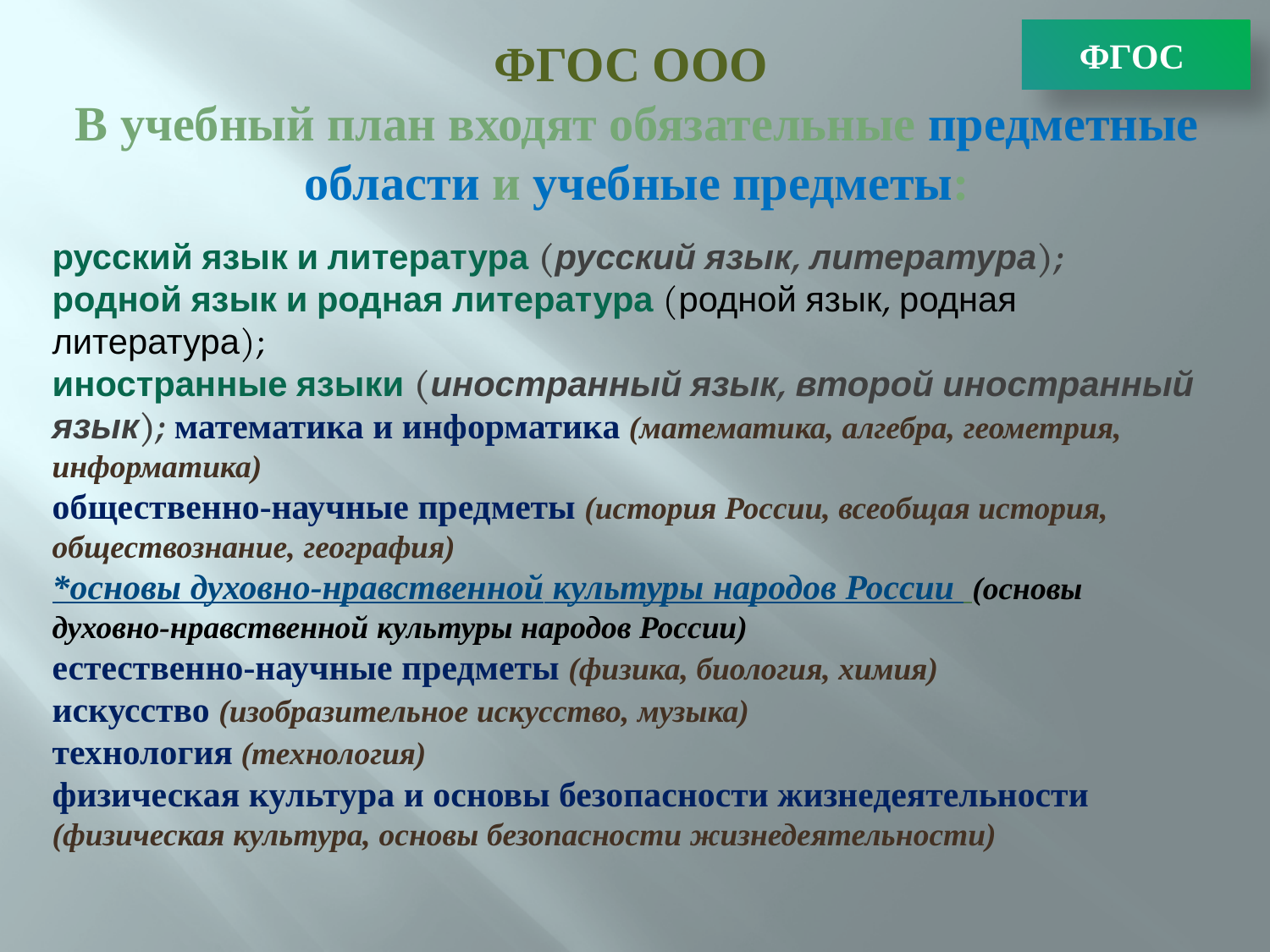

# ФГОС ООО В учебный план входят обязательные предметные области и учебные предметы:
ФГОС
русский язык и литература (русский язык, литература);
родной язык и родная литература (родной язык, родная литература);
иностранные языки (иностранный язык, второй иностранный язык); математика и информатика (математика, алгебра, геометрия,
информатика)
общественно-научные предметы (история России, всеобщая история,
обществознание, география)
*основы духовно-нравственной культуры народов России  (основы духовно-нравственной культуры народов России)
естественно-научные предметы (физика, биология, химия)
искусство (изобразительное искусство, музыка)
технология (технология)
физическая культура и основы безопасности жизнедеятельности
(физическая культура, основы безопасности жизнедеятельности)